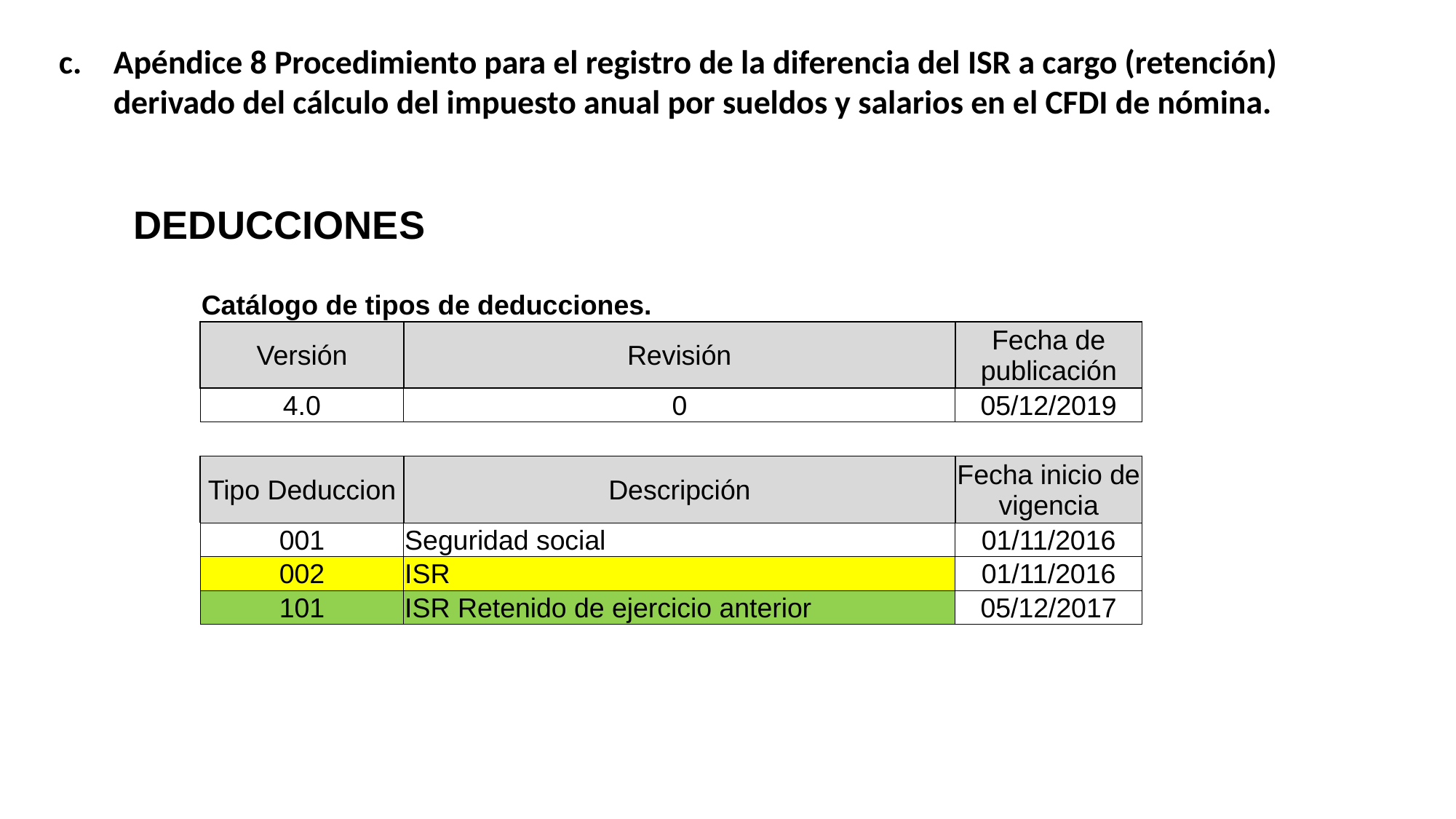

Apéndice 8 Procedimiento para el registro de la diferencia del ISR a cargo (retención) derivado del cálculo del impuesto anual por sueldos y salarios en el CFDI de nómina.
DEDUCCIONES
| Catálogo de tipos de deducciones. |  |  |
| --- | --- | --- |
| Versión | Revisión | Fecha de publicación |
| 4.0 | 0 | 05/12/2019 |
|  |  |  |
| Tipo Deduccion | Descripción | Fecha inicio de vigencia |
| 001 | Seguridad social | 01/11/2016 |
| 002 | ISR | 01/11/2016 |
| 101 | ISR Retenido de ejercicio anterior | 05/12/2017 |